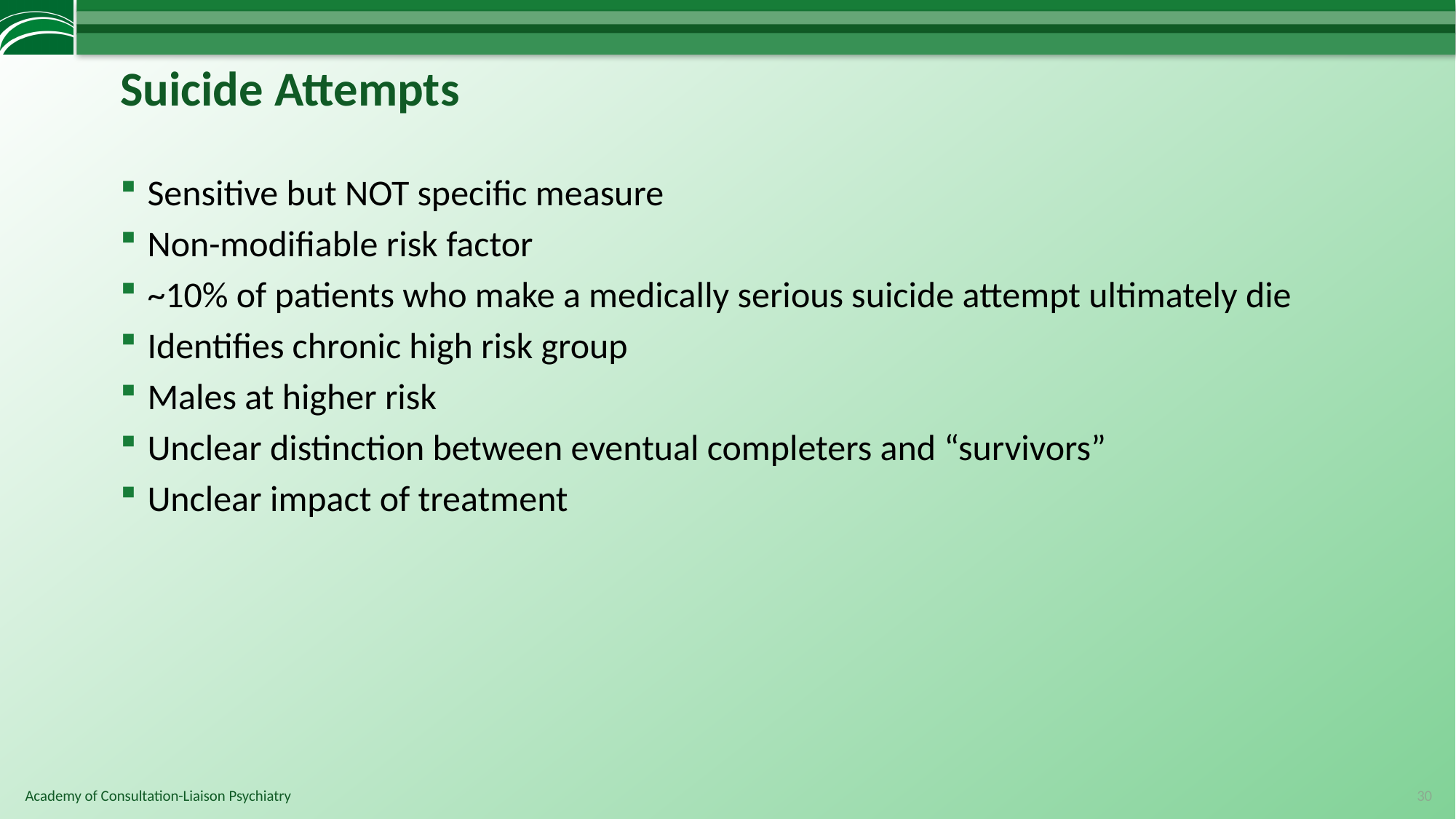

# Suicide Attempts
Sensitive but NOT specific measure
Non-modifiable risk factor
~10% of patients who make a medically serious suicide attempt ultimately die
Identifies chronic high risk group
Males at higher risk
Unclear distinction between eventual completers and “survivors”
Unclear impact of treatment
30